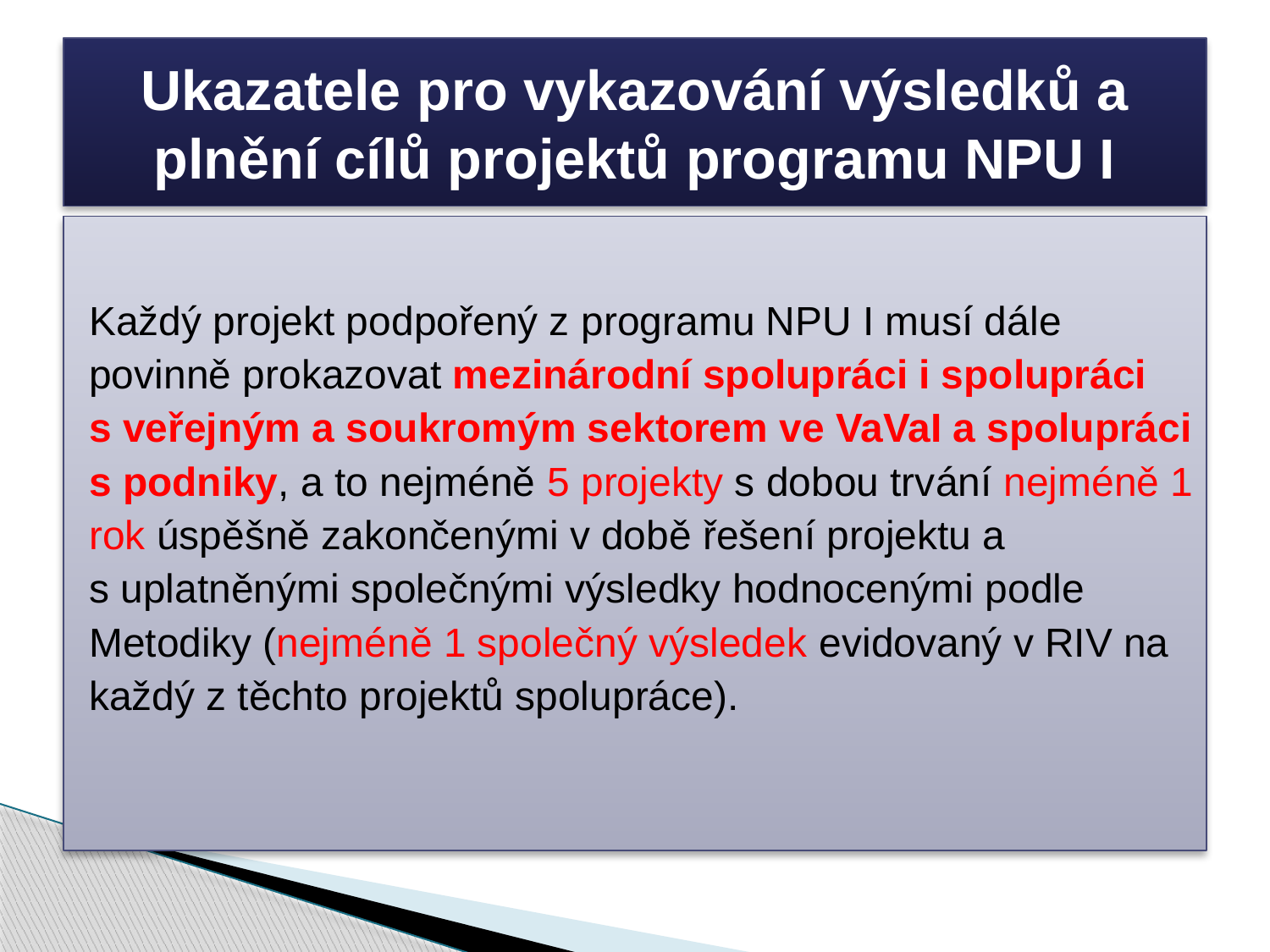

#
Ukazatele pro vykazování výsledků a plnění cílů projektů programu NPU I

Každý projekt podpořený z programu NPU I musí dále povinně prokazovat mezinárodní spolupráci i spolupráci s veřejným a soukromým sektorem ve VaVaI a spolupráci s podniky, a to nejméně 5 projekty s dobou trvání nejméně 1 rok úspěšně zakončenými v době řešení projektu a s uplatněnými společnými výsledky hodnocenými podle Metodiky (nejméně 1 společný výsledek evidovaný v RIV na každý z těchto projektů spolupráce).